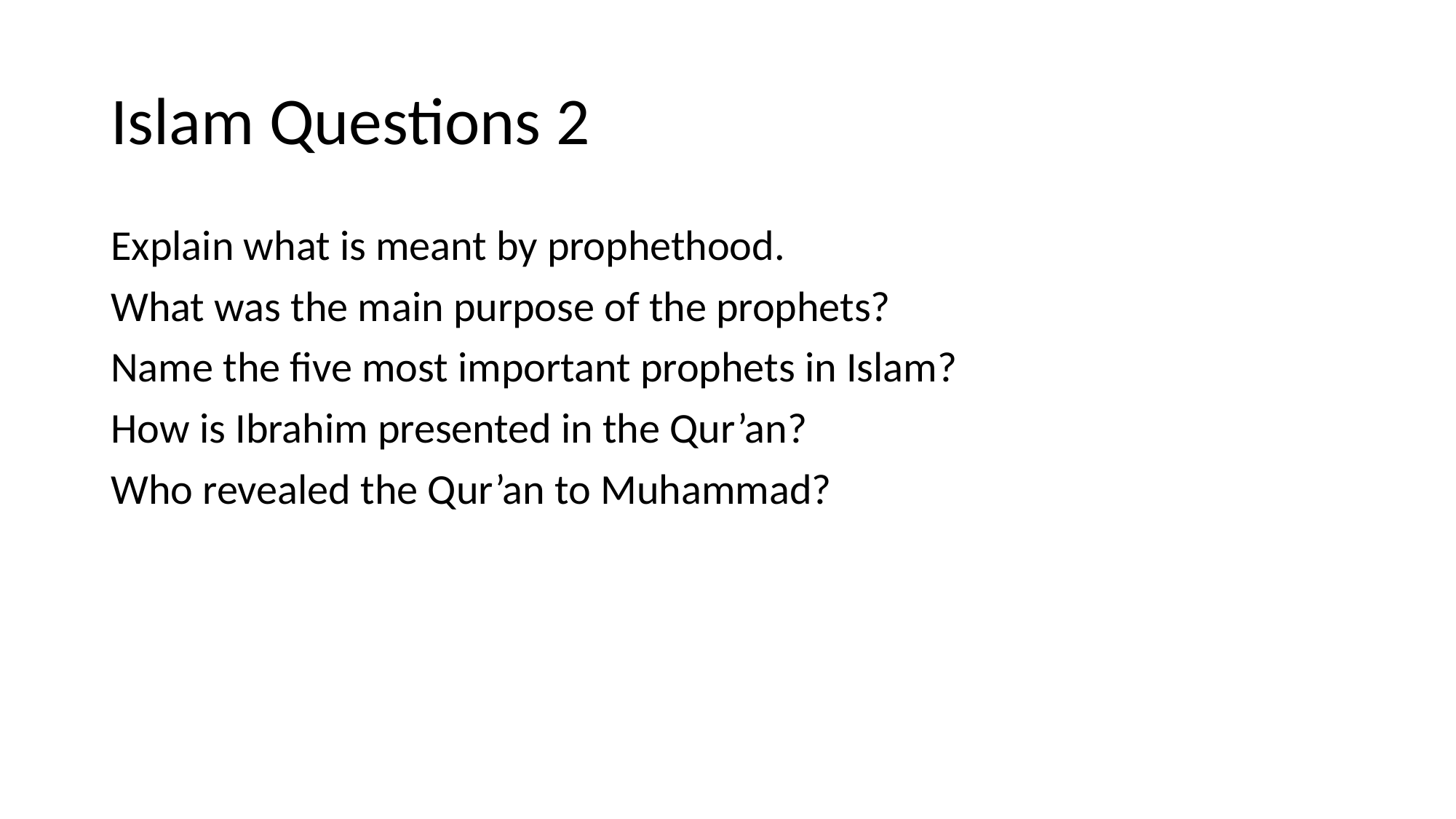

# Islam Questions 2
Explain what is meant by prophethood.
What was the main purpose of the prophets?
Name the five most important prophets in Islam?
How is Ibrahim presented in the Qur’an?
Who revealed the Qur’an to Muhammad?